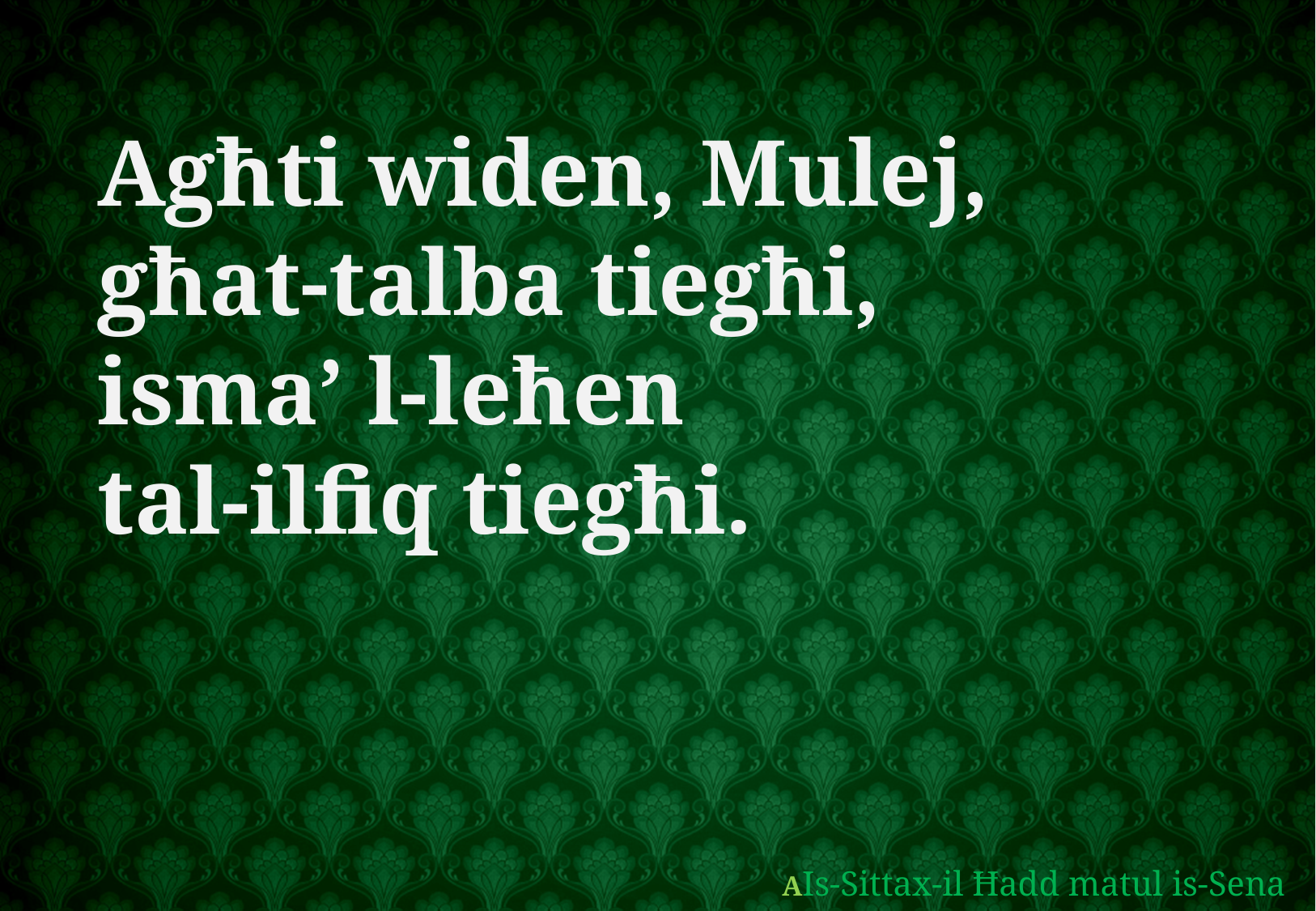

Agħti widen, Mulej,
għat-talba tiegħi,
isma’ l-leħen
tal-ilfiq tiegħi.
AIs-Sittax-il Ħadd matul is-Sena